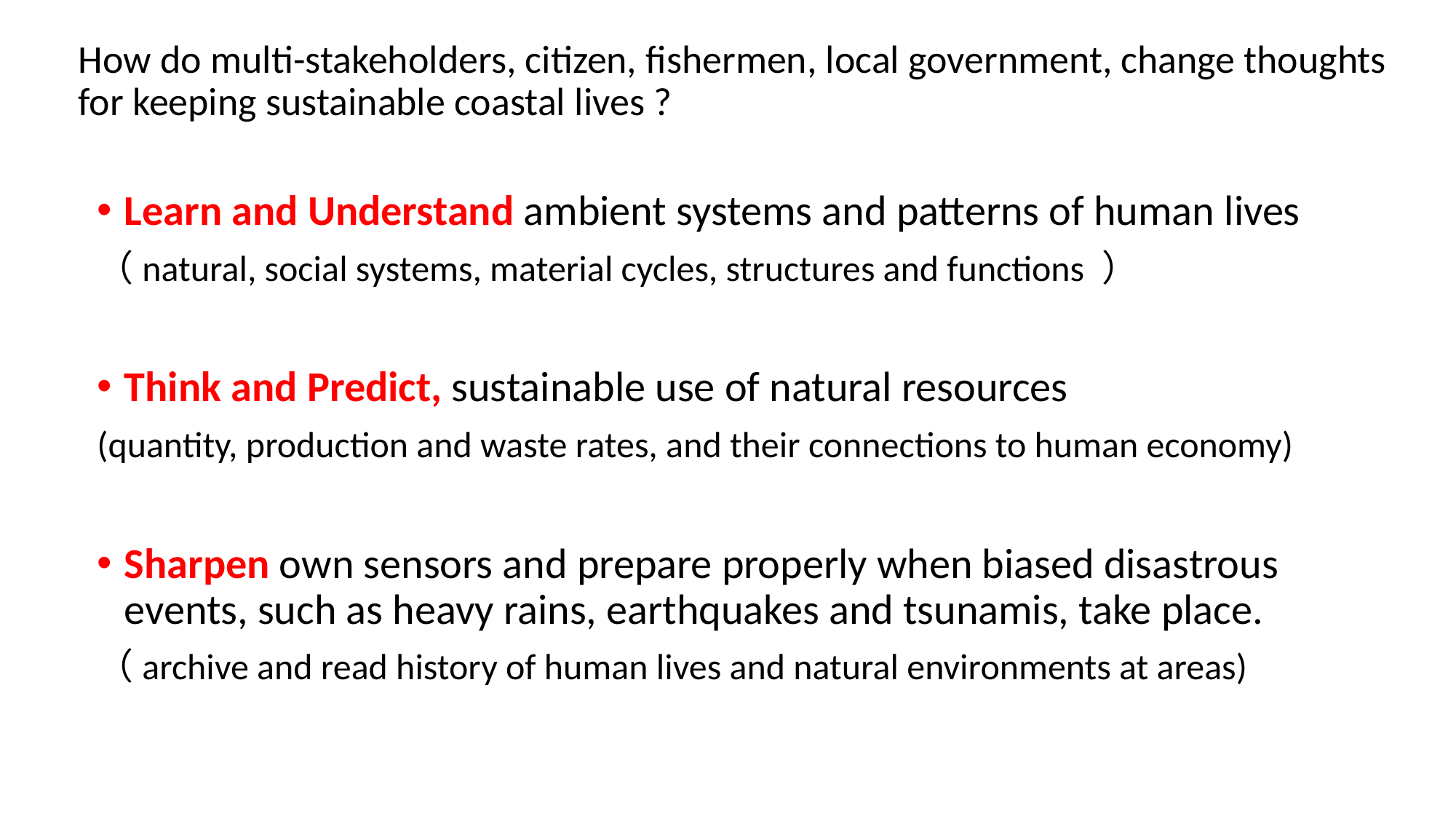

# How do multi-stakeholders, citizen, fishermen, local government, change thoughts for keeping sustainable coastal lives ?
Learn and Understand ambient systems and patterns of human lives
（natural, social systems, material cycles, structures and functions ）

Think and Predict, sustainable use of natural resources
(quantity, production and waste rates, and their connections to human economy)

Sharpen own sensors and prepare properly when biased disastrous events, such as heavy rains, earthquakes and tsunamis, take place.
（archive and read history of human lives and natural environments at areas)